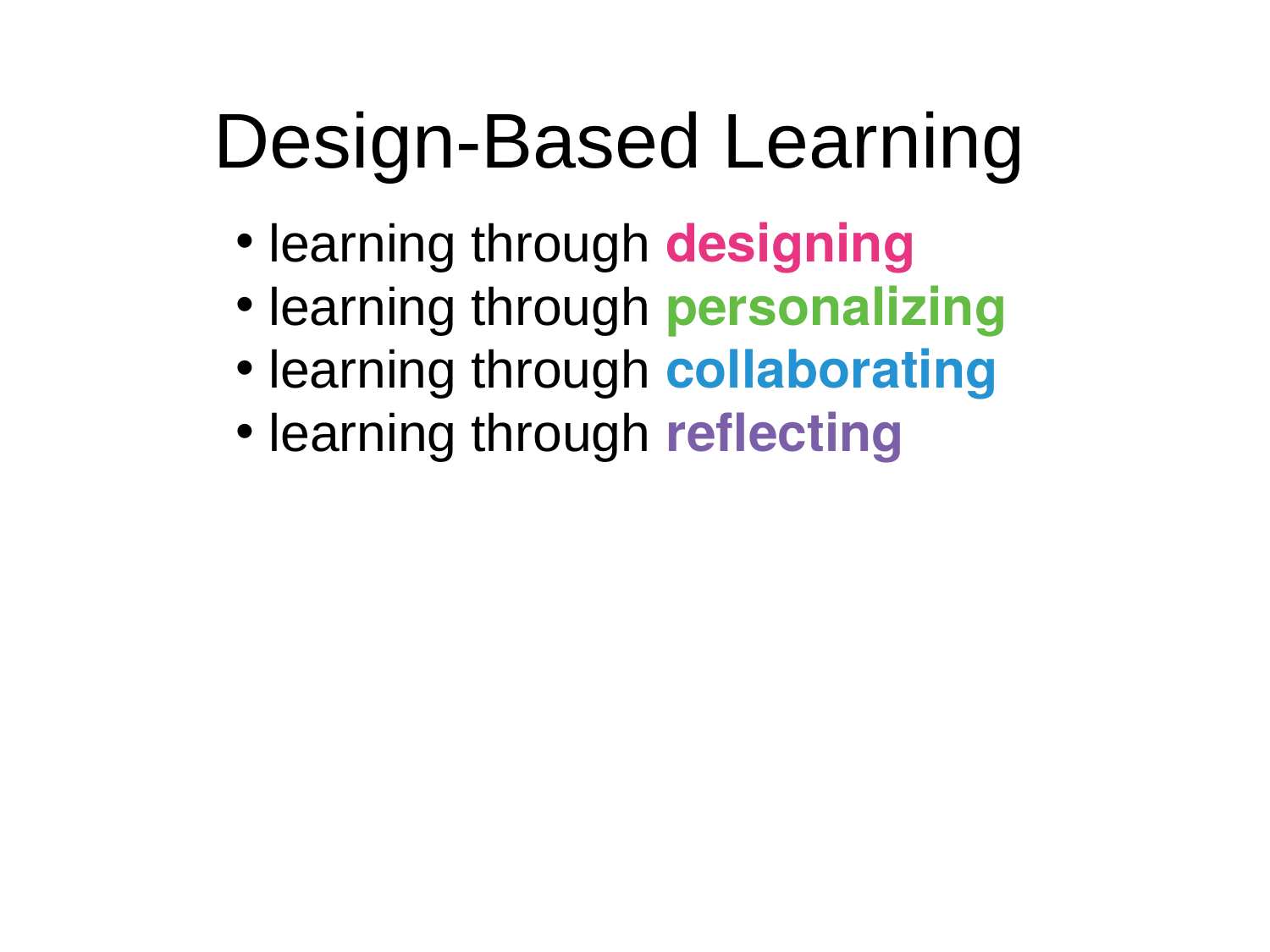

# Design-Based Learning
 learning through designing
 learning through personalizing
 learning through collaborating
 learning through reflecting